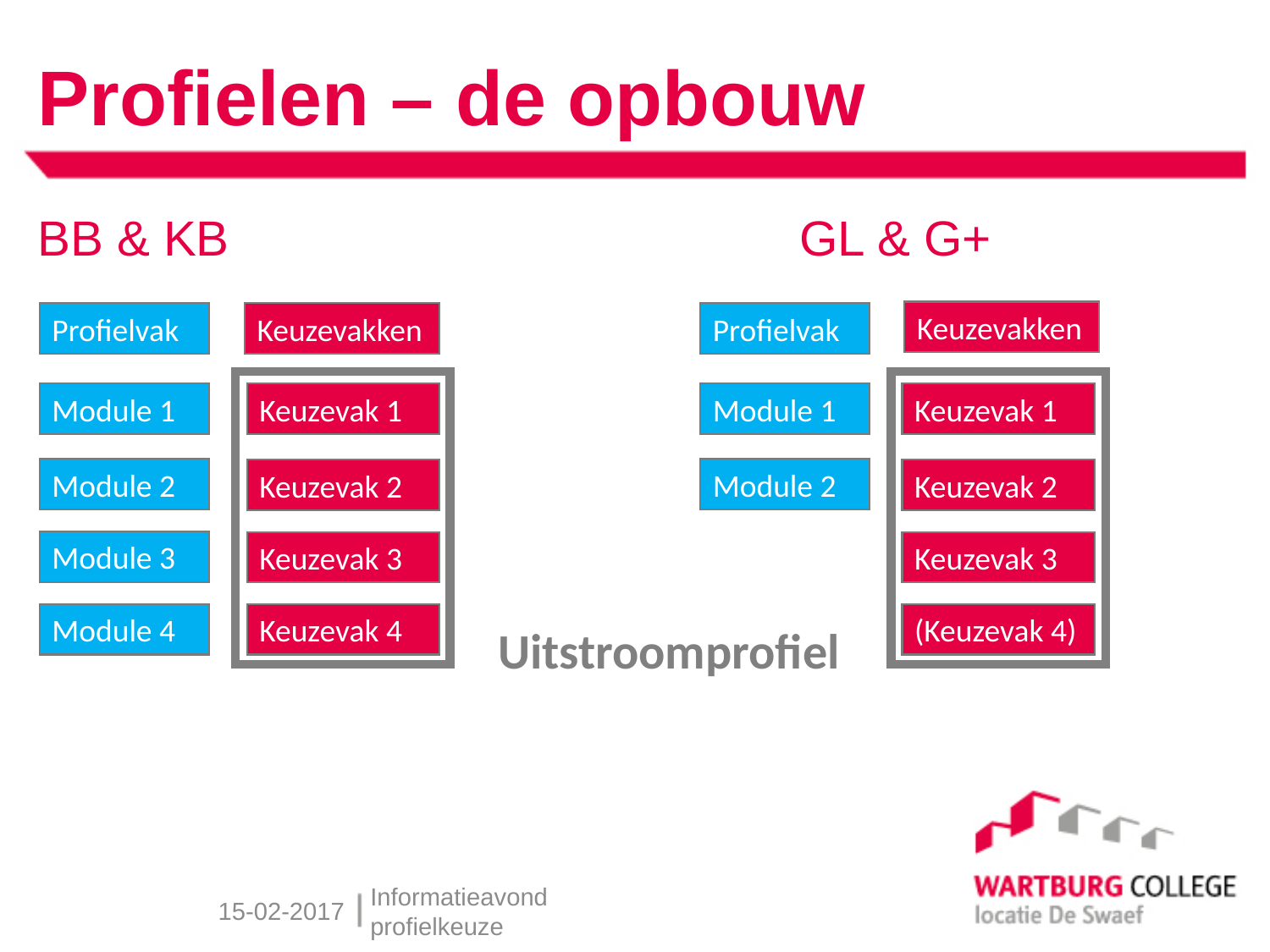

# Profielen – de opbouw
BB & KB					GL & G+
Keuzevakken
Profielvak
Keuzevakken
Profielvak

Module 1
Keuzevak 1
Module 1
Keuzevak 1
Module 2
Module 2
Keuzevak 2
Keuzevak 2
Module 3
Keuzevak 3
Keuzevak 3
Module 4
Keuzevak 4
(Keuzevak 4)
Uitstroomprofiel
15-02-2017
Informatieavond profielkeuze